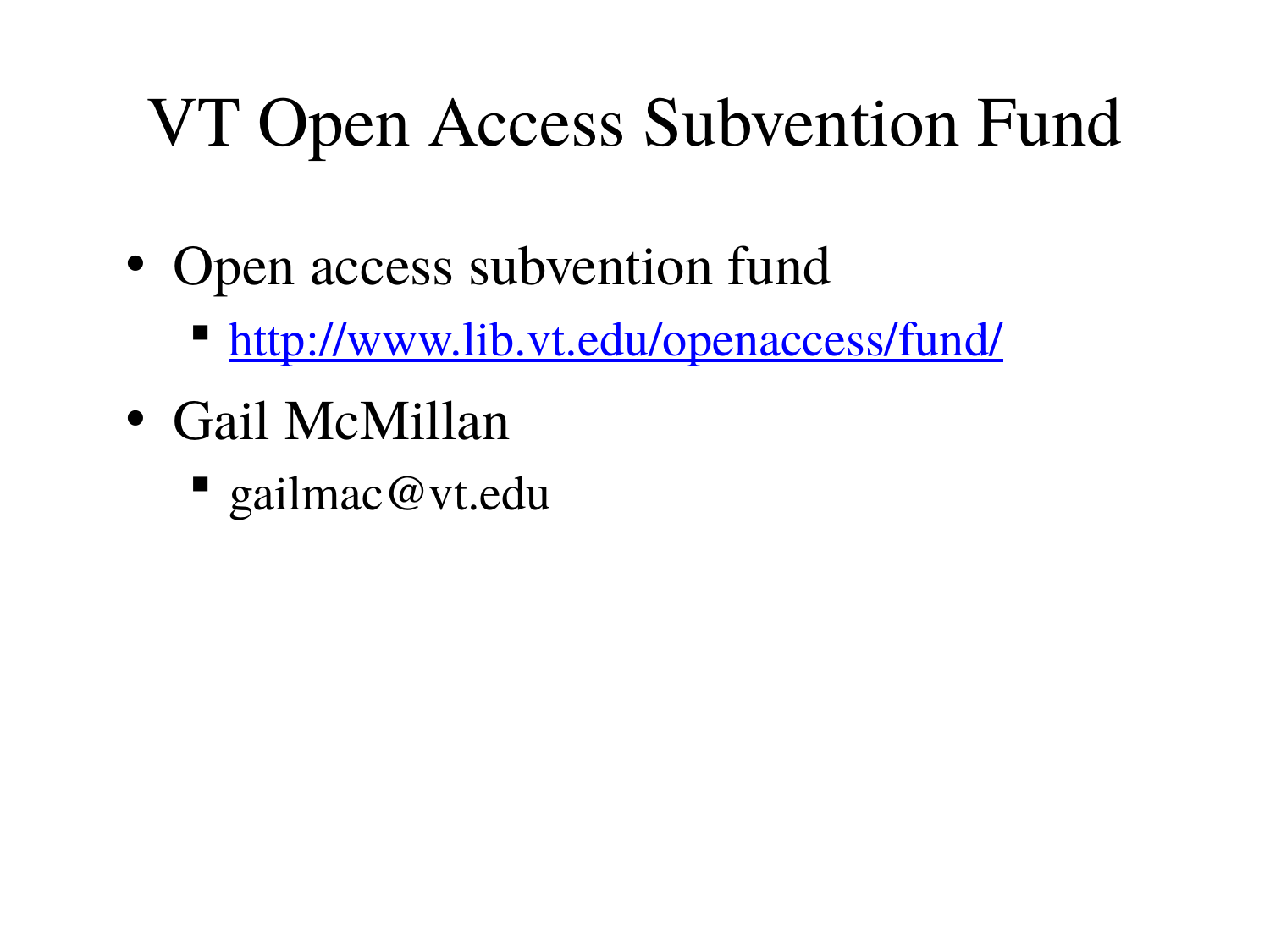

# VT Open Access Subvention Fund
Open access subvention fund
http://www.lib.vt.edu/openaccess/fund/
Gail McMillan
gailmac@vt.edu